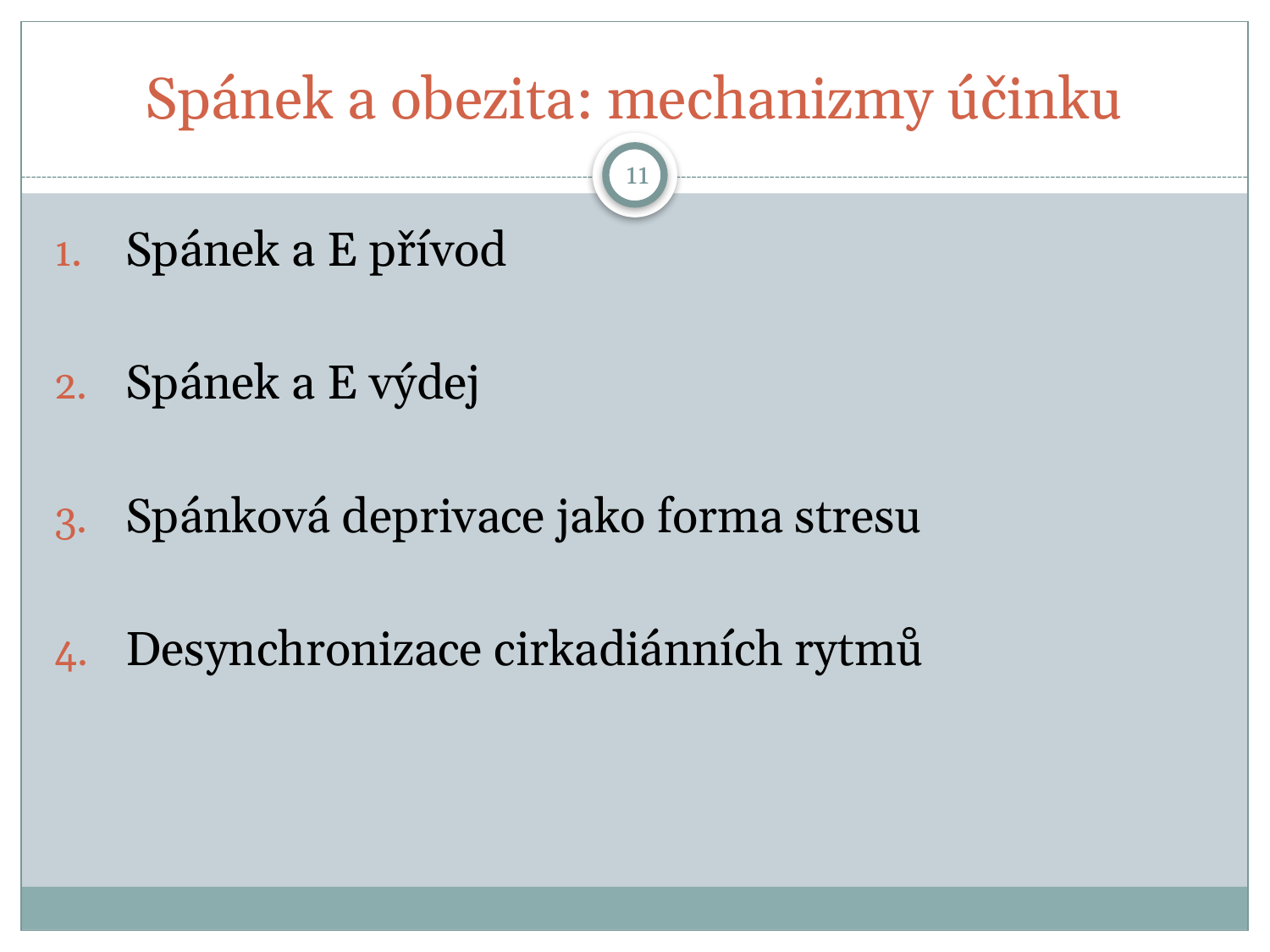

# Spánek a obezita: mechanizmy účinku
11
Spánek a E přívod

Spánek a E výdej

Spánková deprivace jako forma stresu

Desynchronizace cirkadiánních rytmů